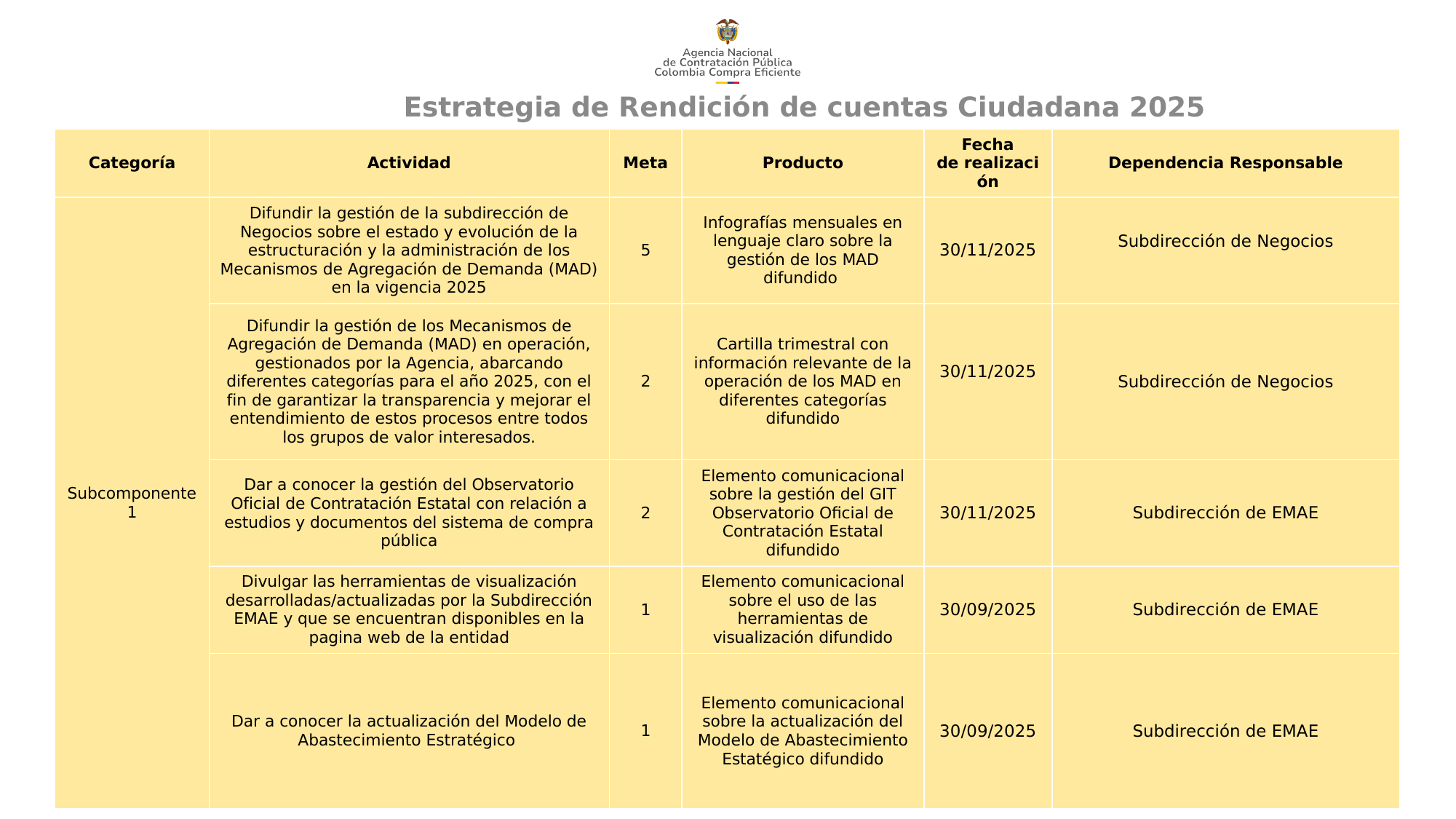

Estrategia de Rendición de cuentas Ciudadana 2025
| Categoría | Actividad | Meta | Producto | Fecha de realización | Dependencia Responsable |
| --- | --- | --- | --- | --- | --- |
| Subcomponente 1 | Difundir la gestión de la subdirección de Negocios sobre el estado y evolución de la estructuración y la administración de los Mecanismos de Agregación de Demanda (MAD) en la vigencia 2025 | 5 | Infografías mensuales en lenguaje claro sobre la gestión de los MAD difundido | 30/11/2025 | Subdirección de Negocios |
|  | Difundir la gestión de los Mecanismos de Agregación de Demanda (MAD) en operación, gestionados por la Agencia, abarcando diferentes categorías para el año 2025, con el fin de garantizar la transparencia y mejorar el entendimiento de estos procesos entre todos los grupos de valor interesados. | 2 | Cartilla trimestral con información relevante de la operación de los MAD en diferentes categorías difundido | 30/11/2025 | Subdirección de Negocios |
|  | Dar a conocer la gestión del Observatorio Oficial de Contratación Estatal con relación a estudios y documentos del sistema de compra pública | 2 | Elemento comunicacional sobre la gestión del GIT Observatorio Oficial de Contratación Estatal difundido | 30/11/2025 | Subdirección de EMAE |
|  | Divulgar las herramientas de visualización desarrolladas/actualizadas por la Subdirección EMAE y que se encuentran disponibles en la pagina web de la entidad | 1 | Elemento comunicacional sobre el uso de las herramientas de visualización difundido | 30/09/2025 | Subdirección de EMAE |
|  | Dar a conocer la actualización del Modelo de Abastecimiento Estratégico | 1 | Elemento comunicacional sobre la actualización del Modelo de Abastecimiento Estatégico difundido | 30/09/2025 | Subdirección de EMAE |
www.---------------.gov.co